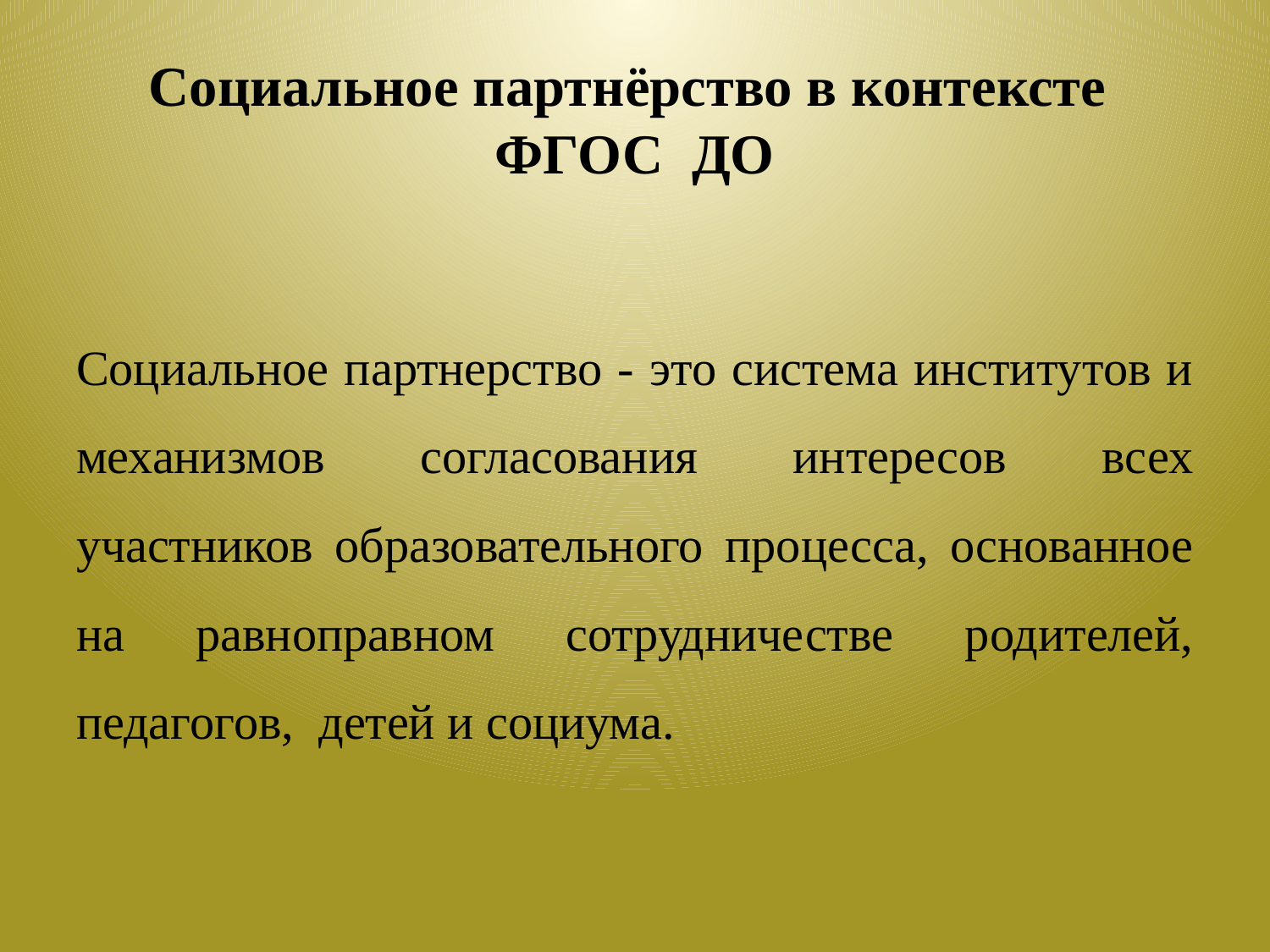

# Социальное партнёрство в контексте ФГОС  ДО

Социальное партнерство - это система институтов и механизмов согласования интересов всех участников образовательного процесса, основанное на равноправном сотрудничестве родителей, педагогов,  детей и социума.